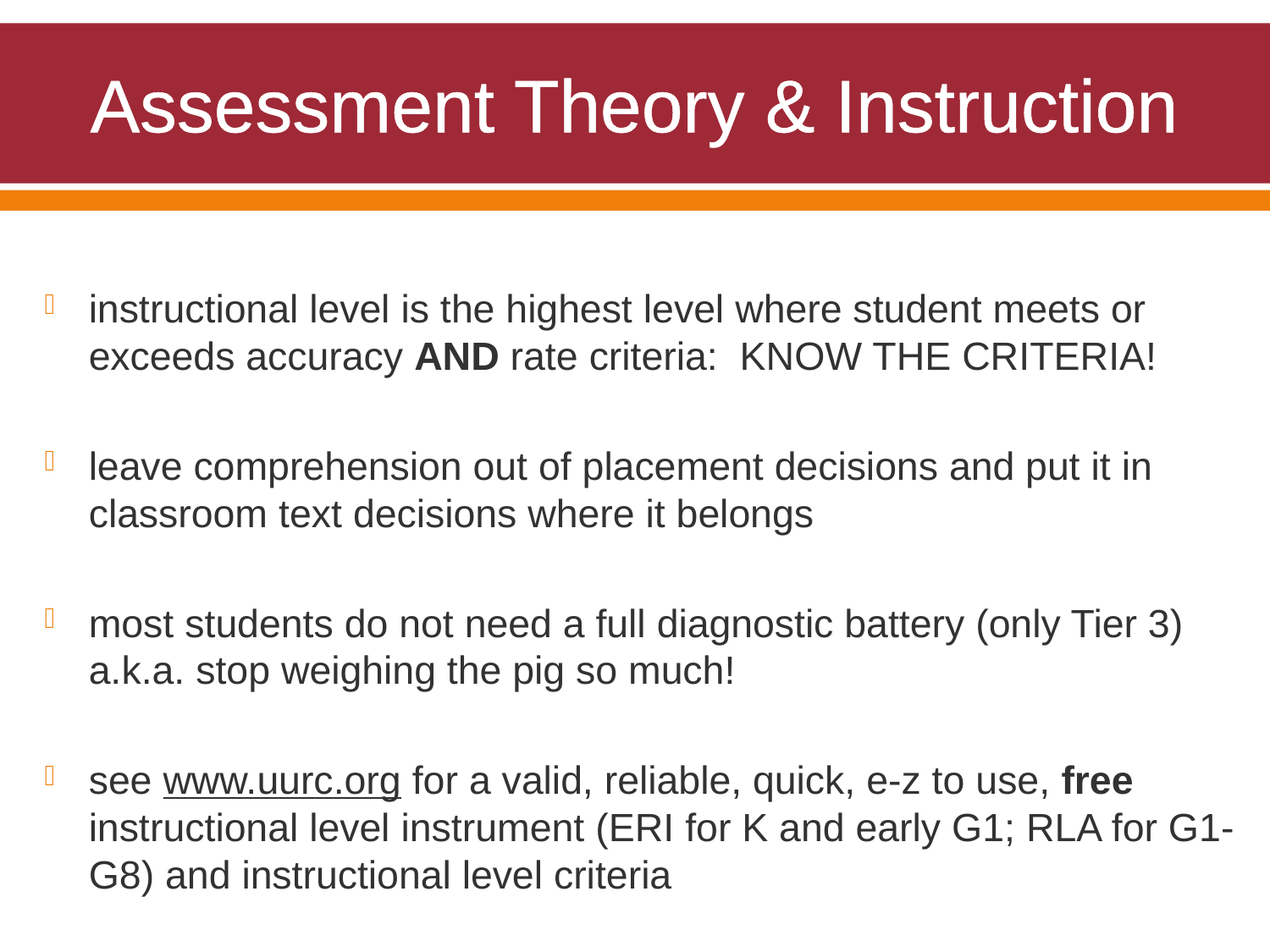

# Assessment Theory & Instruction

instructional level is the highest level where student meets or exceeds accuracy AND rate criteria:  KNOW THE CRITERIA!

leave comprehension out of placement decisions and put it in classroom text decisions where it belongs

most students do not need a full diagnostic battery (only Tier 3) a.k.a. stop weighing the pig so much!

see www.uurc.org for a valid, reliable, quick, e-z to use, free instructional level instrument (ERI for K and early G1; RLA for G1-G8) and instructional level criteria